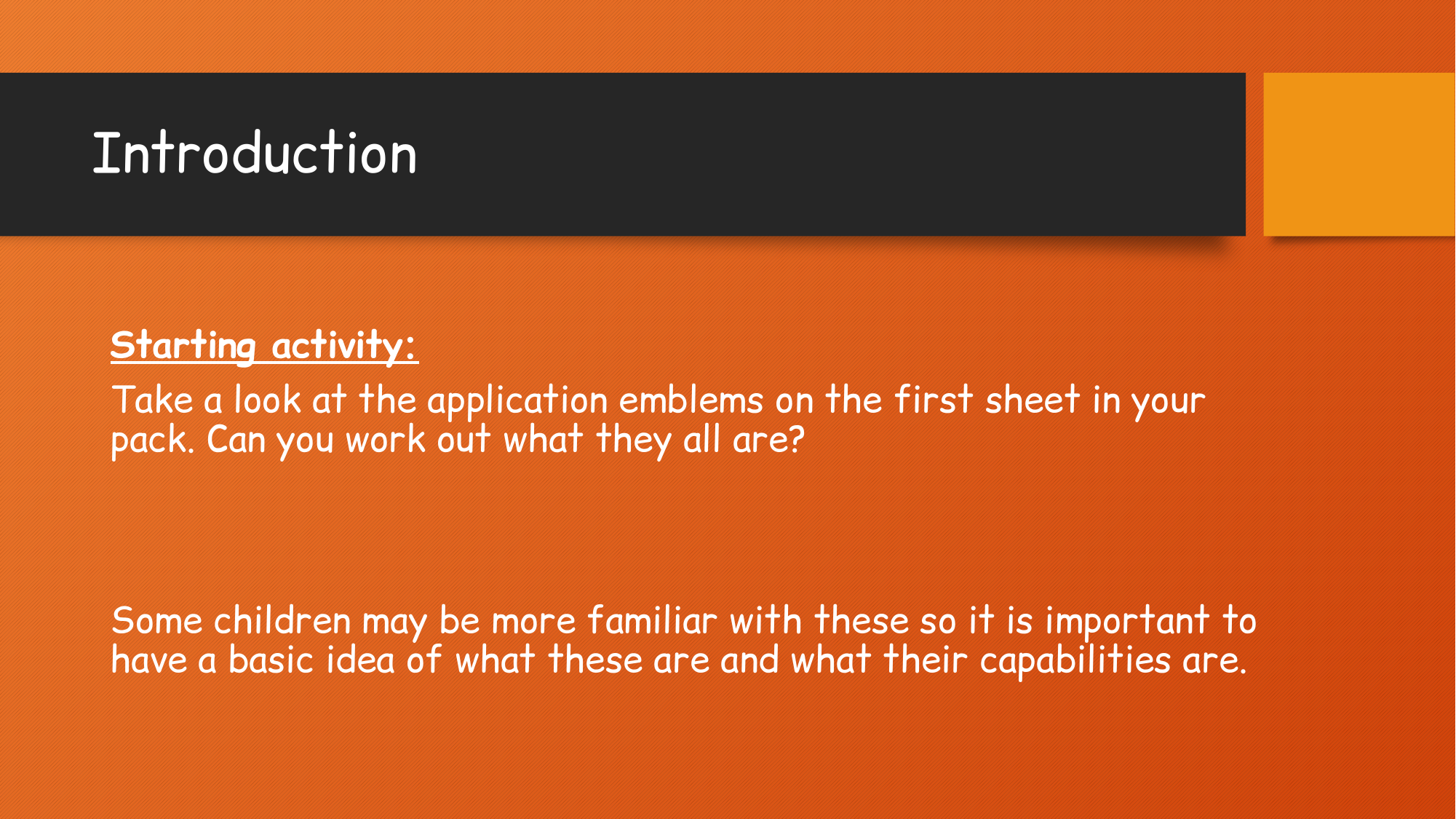

# Introduction
Starting activity:
Take a look at the application emblems on the first sheet in your pack. Can you work out what they all are?
Some children may be more familiar with these so it is important to have a basic idea of what these are and what their capabilities are.